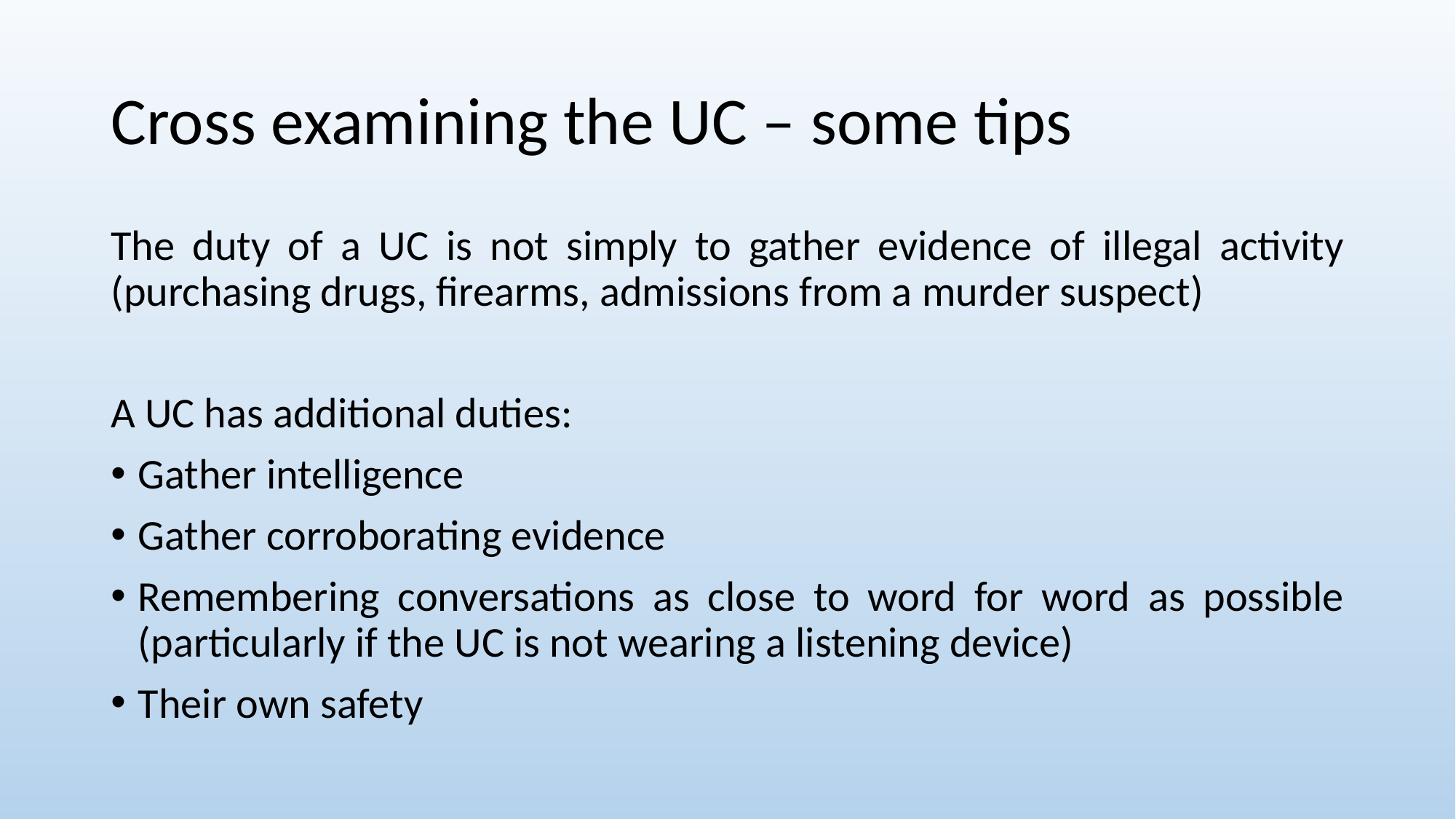

# Cross examining the UC – some tips
The duty of a UC is not simply to gather evidence of illegal activity (purchasing drugs, firearms, admissions from a murder suspect)

A UC has additional duties:
Gather intelligence
Gather corroborating evidence
Remembering conversations as close to word for word as possible (particularly if the UC is not wearing a listening device)
Their own safety